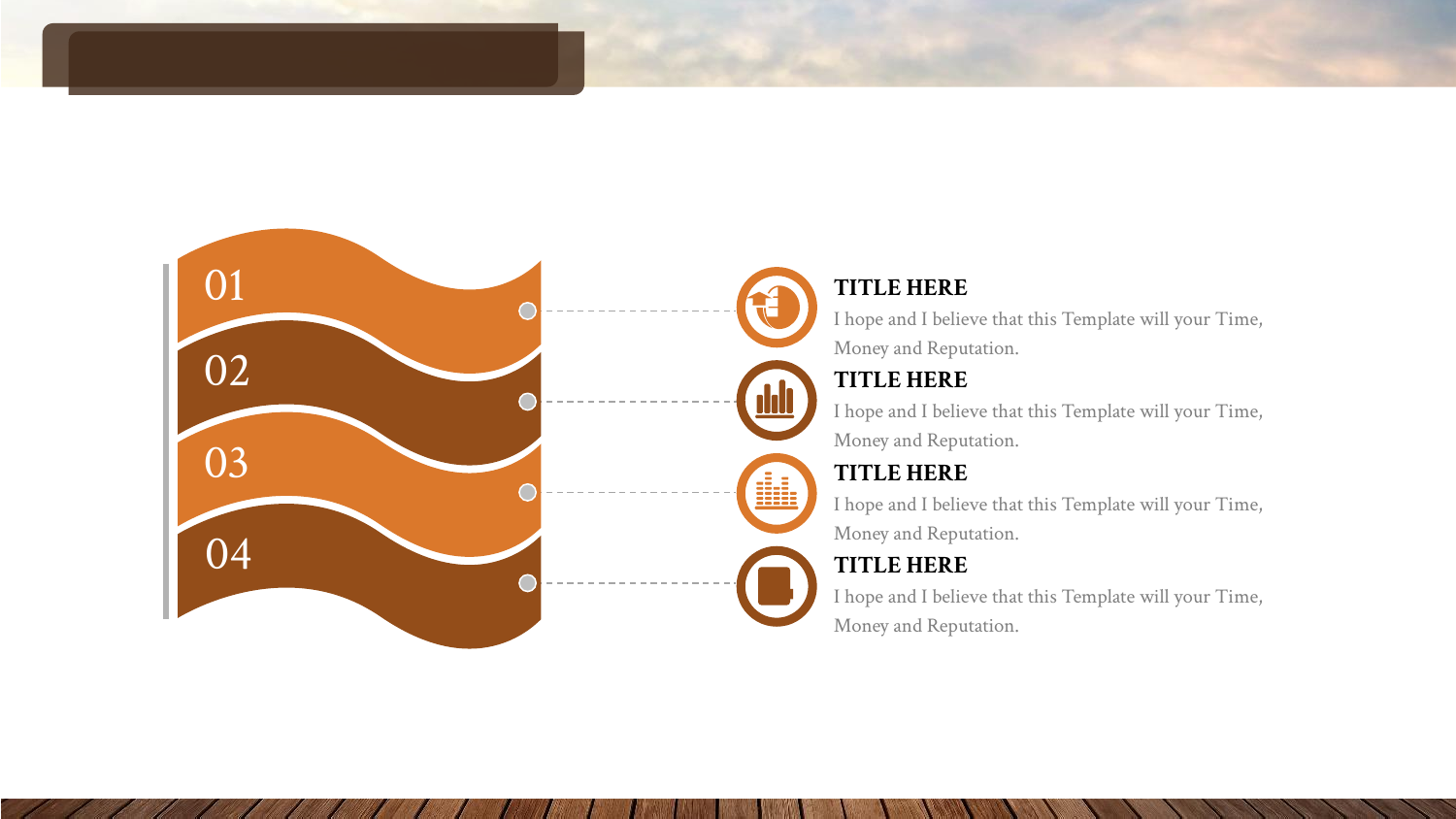

#

TITLE HERE
I hope and I believe that this Template will your Time, Money and Reputation.

01

02
TITLE HERE
I hope and I believe that this Template will your Time, Money and Reputation.

03
TITLE HERE
I hope and I believe that this Template will your Time, Money and Reputation.

04
TITLE HERE
I hope and I believe that this Template will your Time, Money and Reputation.